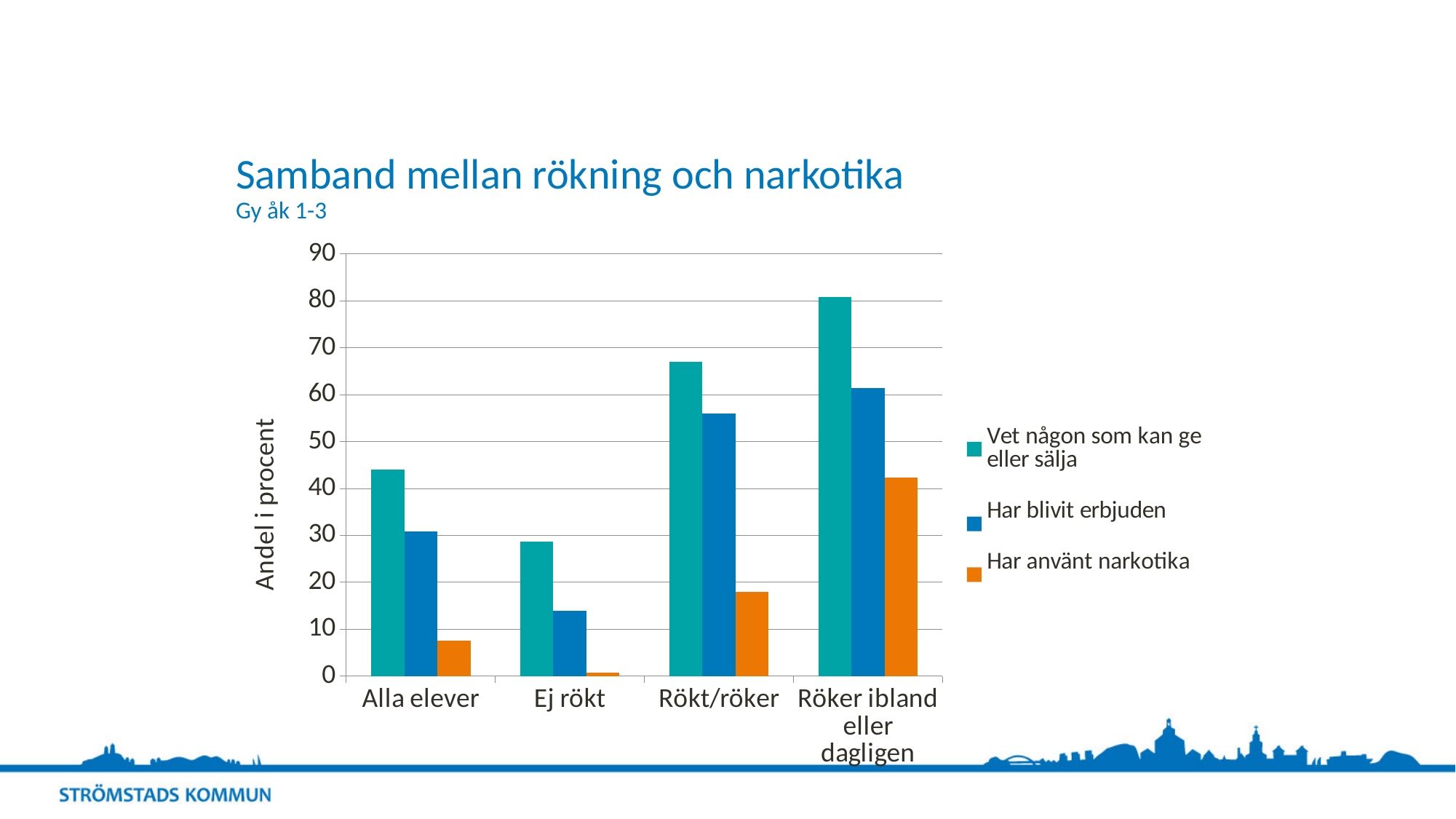

# Samband mellan rökning och narkotika Gy åk 1-3

### Chart

| Category | Vet någon som kan ge eller sälja | Har blivit erbjuden | Har använt narkotika |
|---|---|---|---|
| Alla elever | 44.0 | 30.8 | 7.6 |
| Ej rökt | 28.7 | 14.0 | 0.7 |
| Rökt/röker | 67.0 | 56.0 | 18.0 |
| Röker ibland eller dagligen | 80.8 | 61.5 | 42.3 |